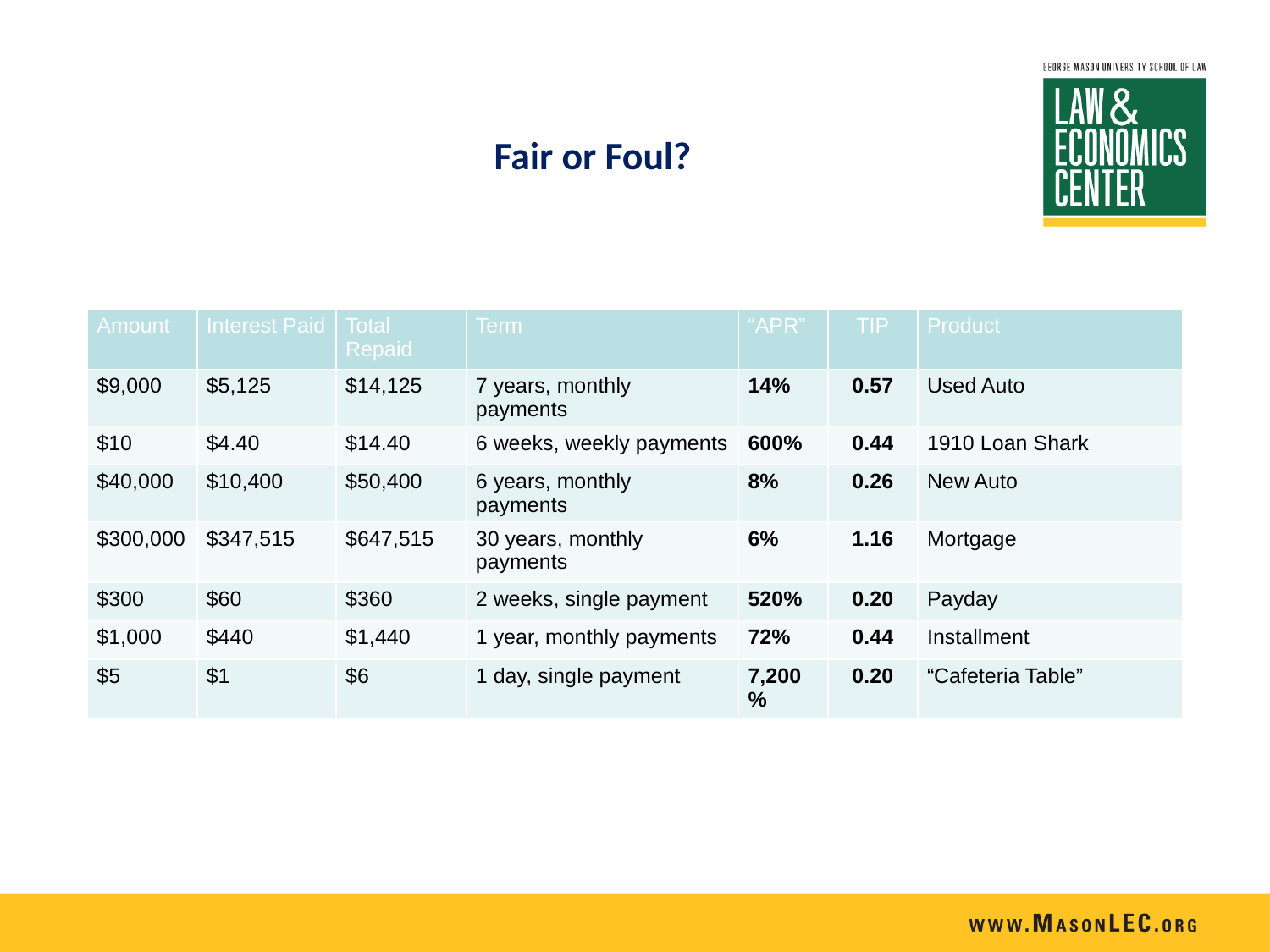

# Fair or Foul?
| Amount | Interest Paid | Total Repaid | Term | “APR” | TIP | Product |
| --- | --- | --- | --- | --- | --- | --- |
| $9,000 | $5,125 | $14,125 | 7 years, monthly payments | 14% | 0.57 | Used Auto |
| $10 | $4.40 | $14.40 | 6 weeks, weekly payments | 600% | 0.44 | 1910 Loan Shark |
| $40,000 | $10,400 | $50,400 | 6 years, monthly payments | 8% | 0.26 | New Auto |
| $300,000 | $347,515 | $647,515 | 30 years, monthly payments | 6% | 1.16 | Mortgage |
| $300 | $60 | $360 | 2 weeks, single payment | 520% | 0.20 | Payday |
| $1,000 | $440 | $1,440 | 1 year, monthly payments | 72% | 0.44 | Installment |
| $5 | $1 | $6 | 1 day, single payment | 7,200% | 0.20 | “Cafeteria Table” |